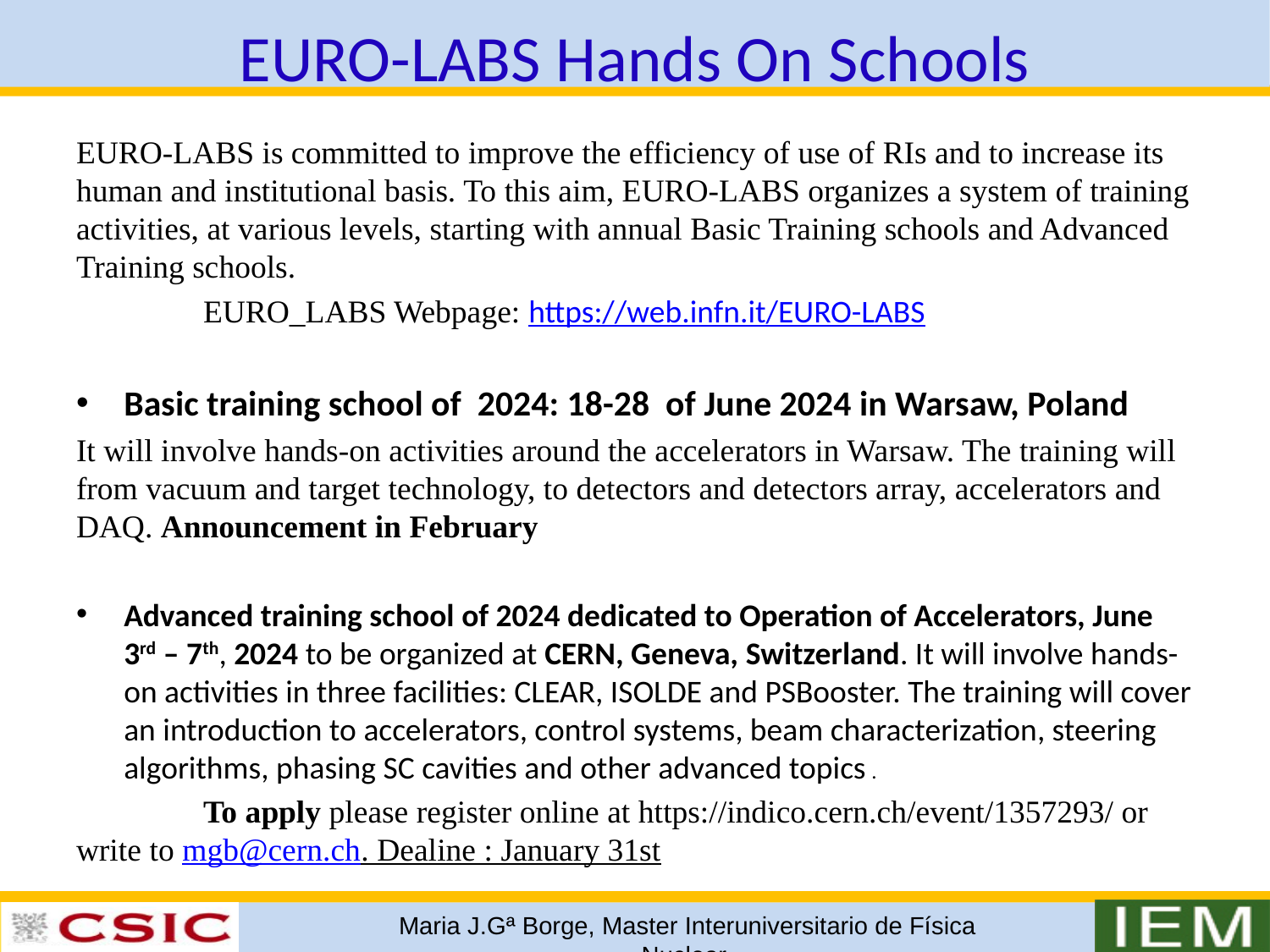

# EURO-LABS Hands On Schools
EURO-LABS is committed to improve the efficiency of use of RIs and to increase its human and institutional basis. To this aim, EURO-LABS organizes a system of training activities, at various levels, starting with annual Basic Training schools and Advanced Training schools.
	EURO_LABS Webpage: https://web.infn.it/EURO-LABS

Basic training school of  2024: 18-28  of June 2024 in Warsaw, Poland
It will involve hands-on activities around the accelerators in Warsaw. The training will from vacuum and target technology, to detectors and detectors array, accelerators and DAQ. Announcement in February

Advanced training school of 2024 dedicated to Operation of Accelerators, June 3rd – 7th, 2024 to be organized at CERN, Geneva, Switzerland. It will involve hands-on activities in three facilities: CLEAR, ISOLDE and PSBooster. The training will cover an introduction to accelerators, control systems, beam characterization, steering algorithms, phasing SC cavities and other advanced topics .
	To apply please register online at https://indico.cern.ch/event/1357293/ or write to mgb@cern.ch. Dealine : January 31st